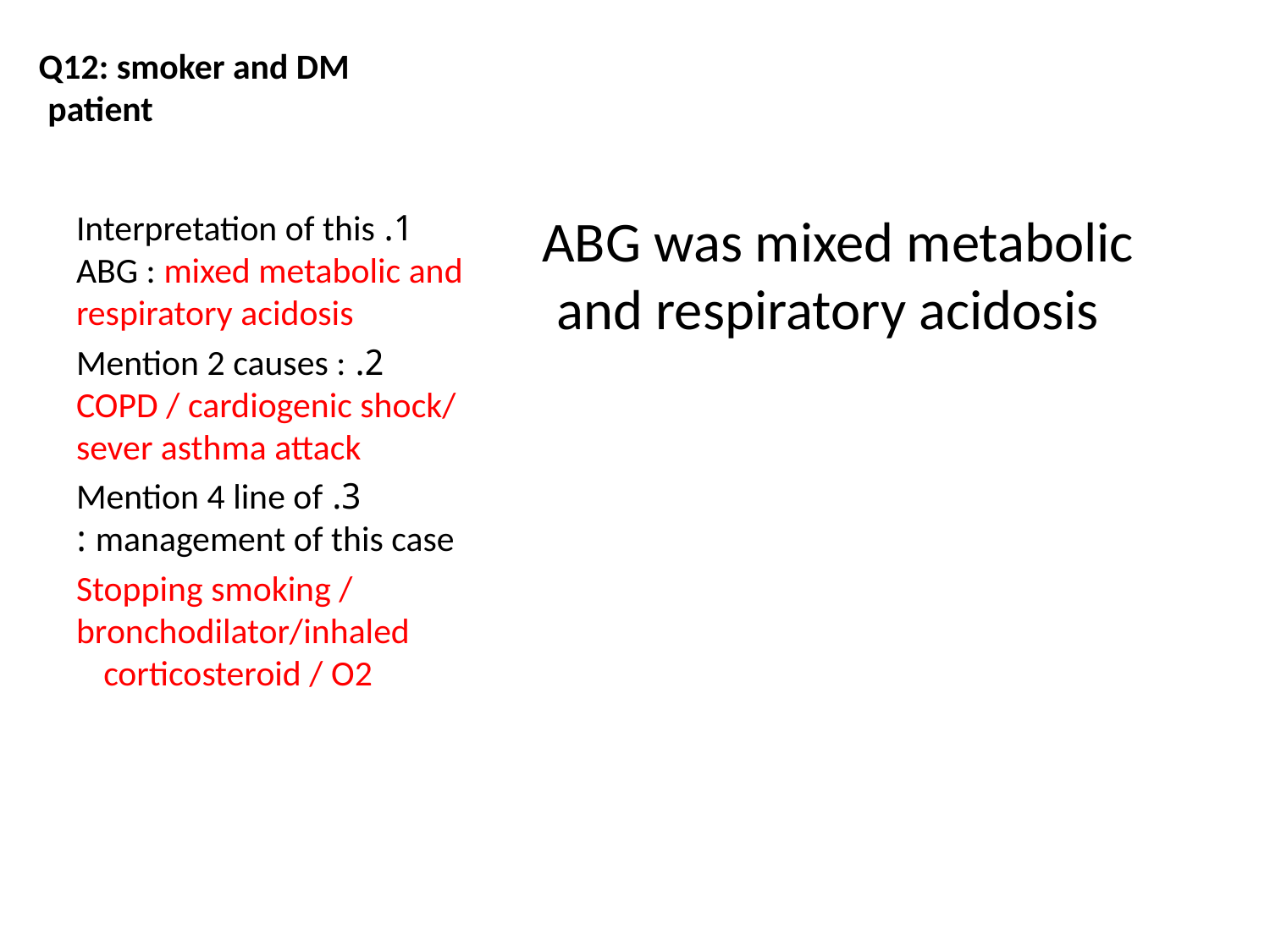

# Q12: smoker and DM patient
ABG was mixed metabolic and respiratory acidosis
1. Interpretation of this ABG : mixed metabolic and respiratory acidosis
2. Mention 2 causes : COPD / cardiogenic shock/ sever asthma attack
3. Mention 4 line of management of this case :
Stopping smoking / bronchodilator/inhaled corticosteroid / O2